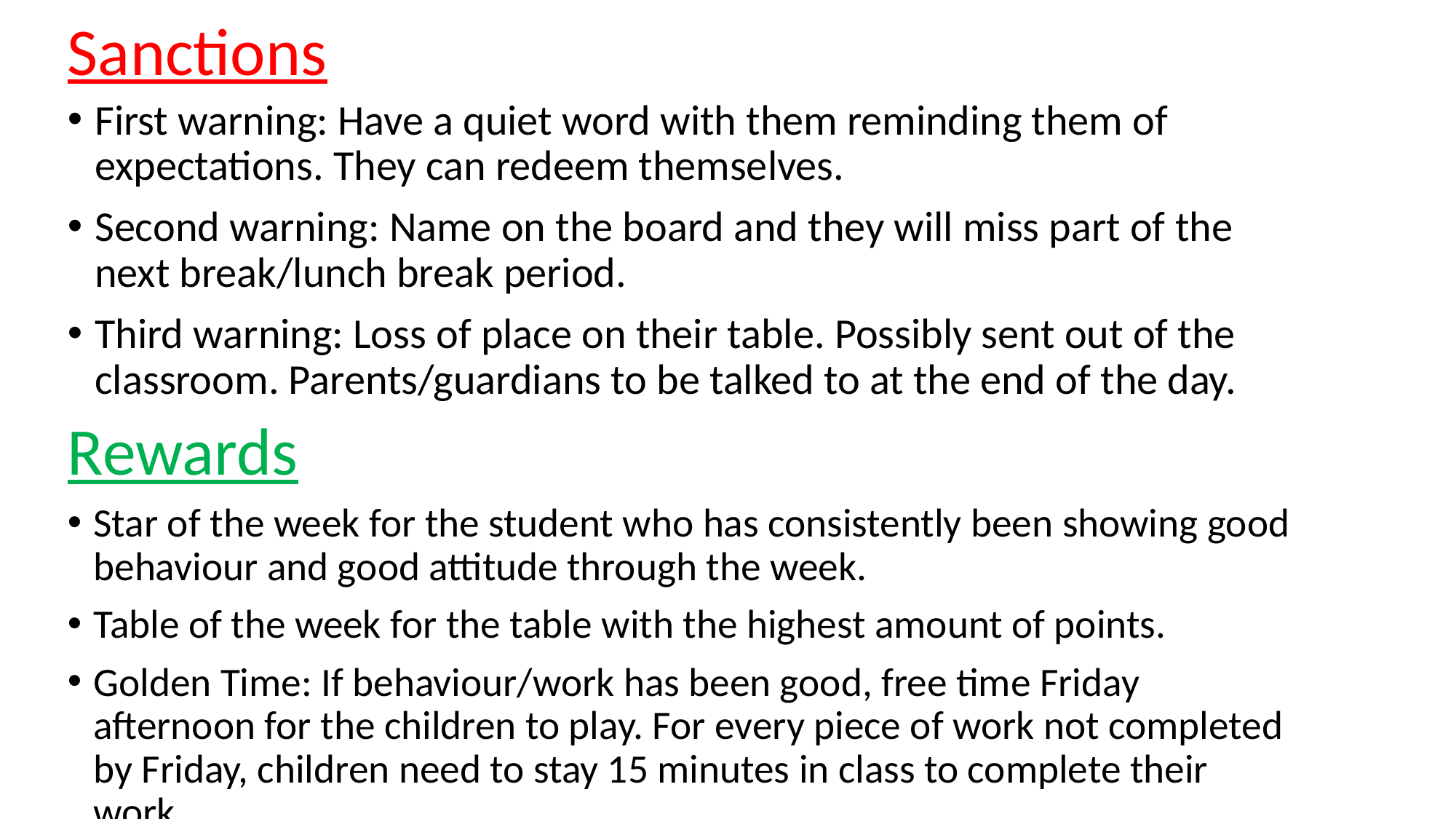

# Sanctions
First warning: Have a quiet word with them reminding them of expectations. They can redeem themselves.
Second warning: Name on the board and they will miss part of the next break/lunch break period.
Third warning: Loss of place on their table. Possibly sent out of the classroom. Parents/guardians to be talked to at the end of the day.
Rewards
Star of the week for the student who has consistently been showing good behaviour and good attitude through the week.
Table of the week for the table with the highest amount of points.
Golden Time: If behaviour/work has been good, free time Friday afternoon for the children to play. For every piece of work not completed by Friday, children need to stay 15 minutes in class to complete their work.